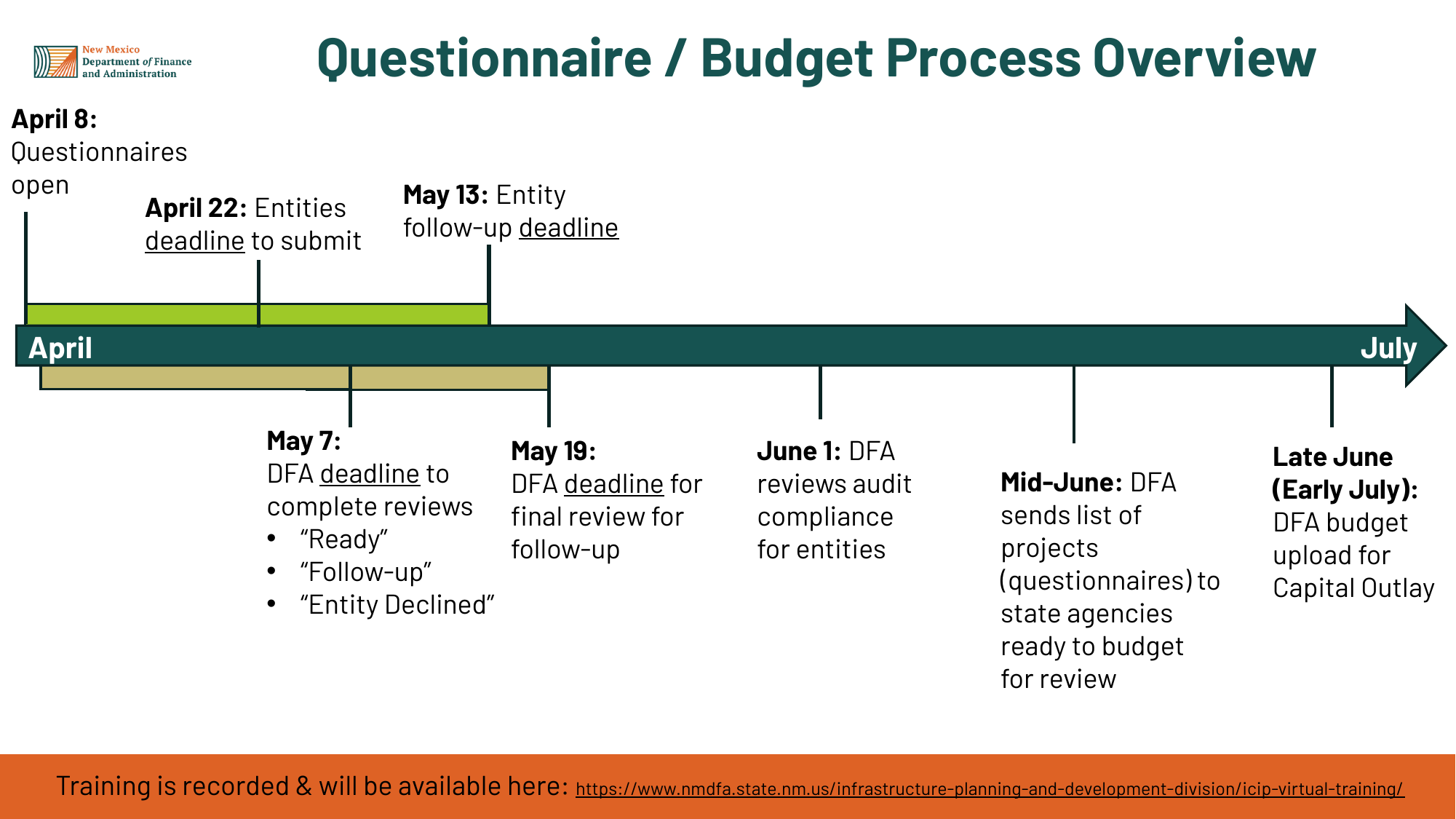

Questionnaire / Budget Process Overview
# Historical Overview
April 8: Questionnaires open

May 13: Entity follow-up deadline
April 22: Entities deadline to submit

April
July

May 7:
DFA deadline to complete reviews
“Ready”
“Follow-up”
“Entity Declined”
June 1: DFA reviews audit compliance for entities
May 19:
DFA deadline for final review for follow-up
Late June (Early July): DFA budget upload for Capital Outlay
Mid-June: DFA sends list of projects (questionnaires) to state agencies ready to budget for review
Training is recorded & will be available here: https://www.nmdfa.state.nm.us/infrastructure-planning-and-development-division/icip-virtual-training/